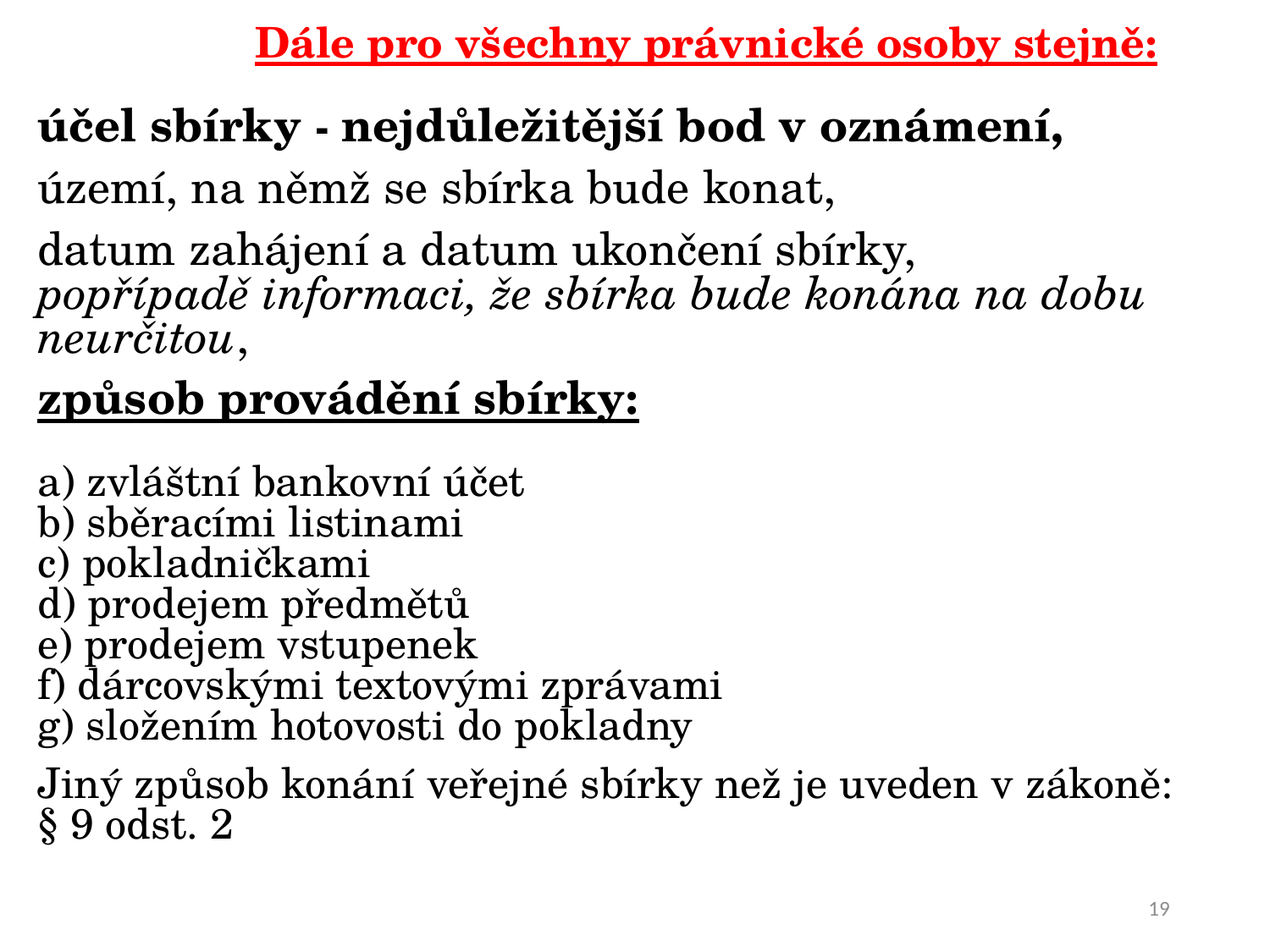

Dále pro všechny právnické osoby stejně:
účel sbírky - nejdůležitější bod v oznámení,
území, na němž se sbírka bude konat,
datum zahájení a datum ukončení sbírky,
popřípadě informaci, že sbírka bude konána na dobu neurčitou,
způsob provádění sbírky:
a) zvláštní bankovní účet
b) sběracími listinami
c) pokladničkami
d) prodejem předmětů
e) prodejem vstupenek
f) dárcovskými textovými zprávami
g) složením hotovosti do pokladny
Jiný způsob konání veřejné sbírky než je uveden v zákoně:
§ 9 odst. 2

19